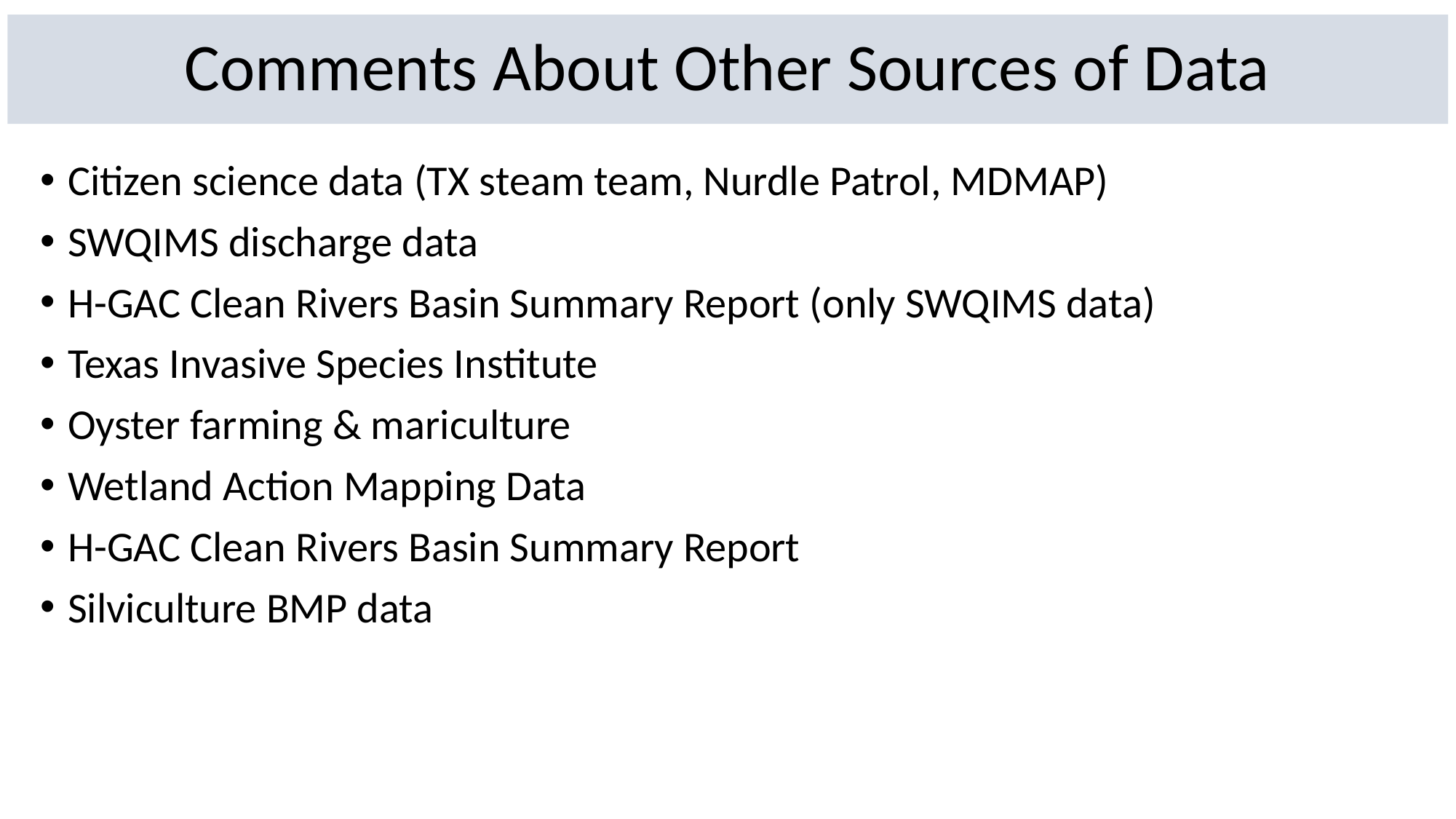

# Comments About Other Sources of Data
Citizen science data (TX steam team, Nurdle Patrol, MDMAP)
SWQIMS discharge data
H-GAC Clean Rivers Basin Summary Report (only SWQIMS data)
Texas Invasive Species Institute
Oyster farming & mariculture
Wetland Action Mapping Data
H-GAC Clean Rivers Basin Summary Report
Silviculture BMP data